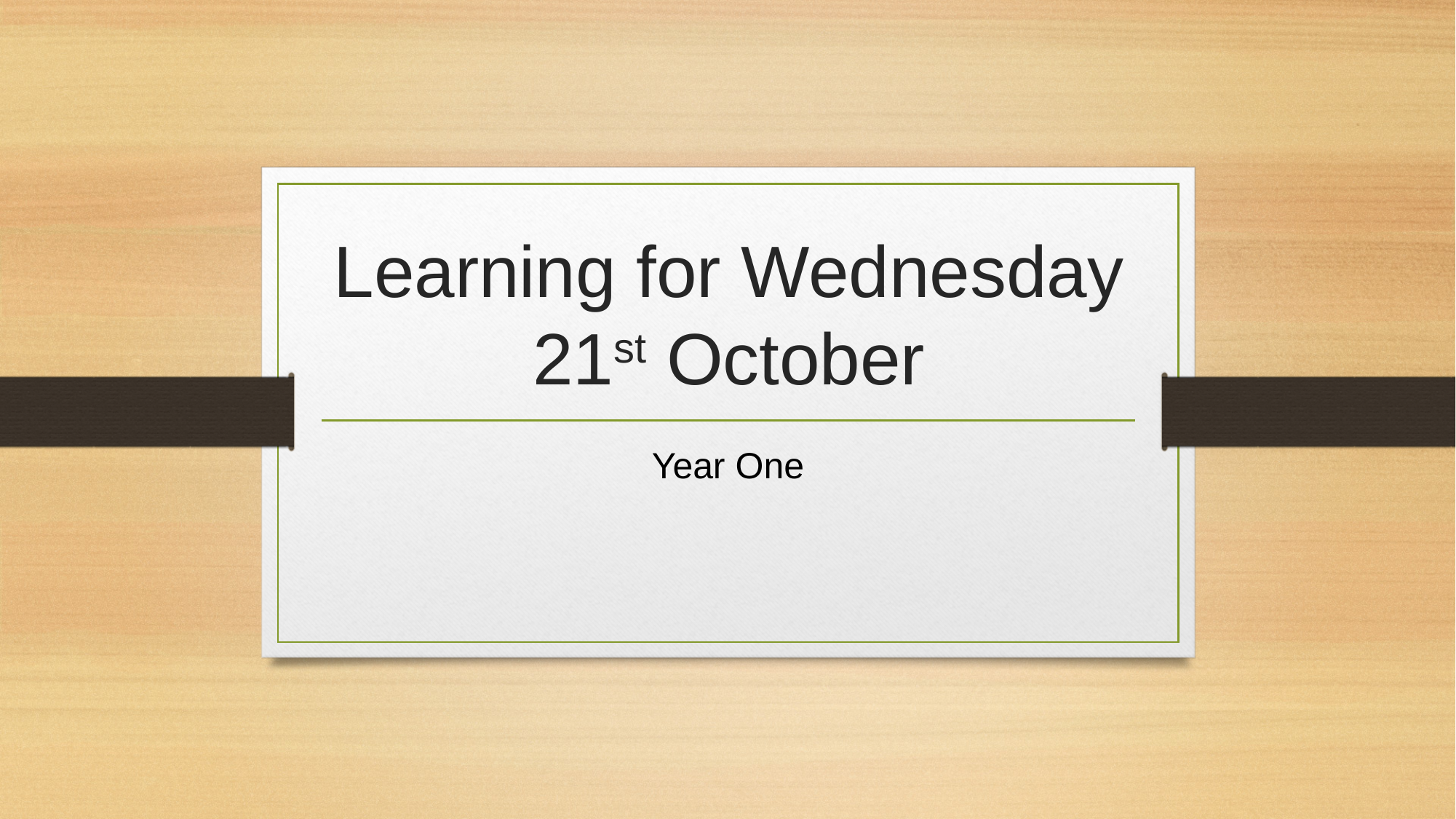

# Learning for Wednesday 21st October
Year One